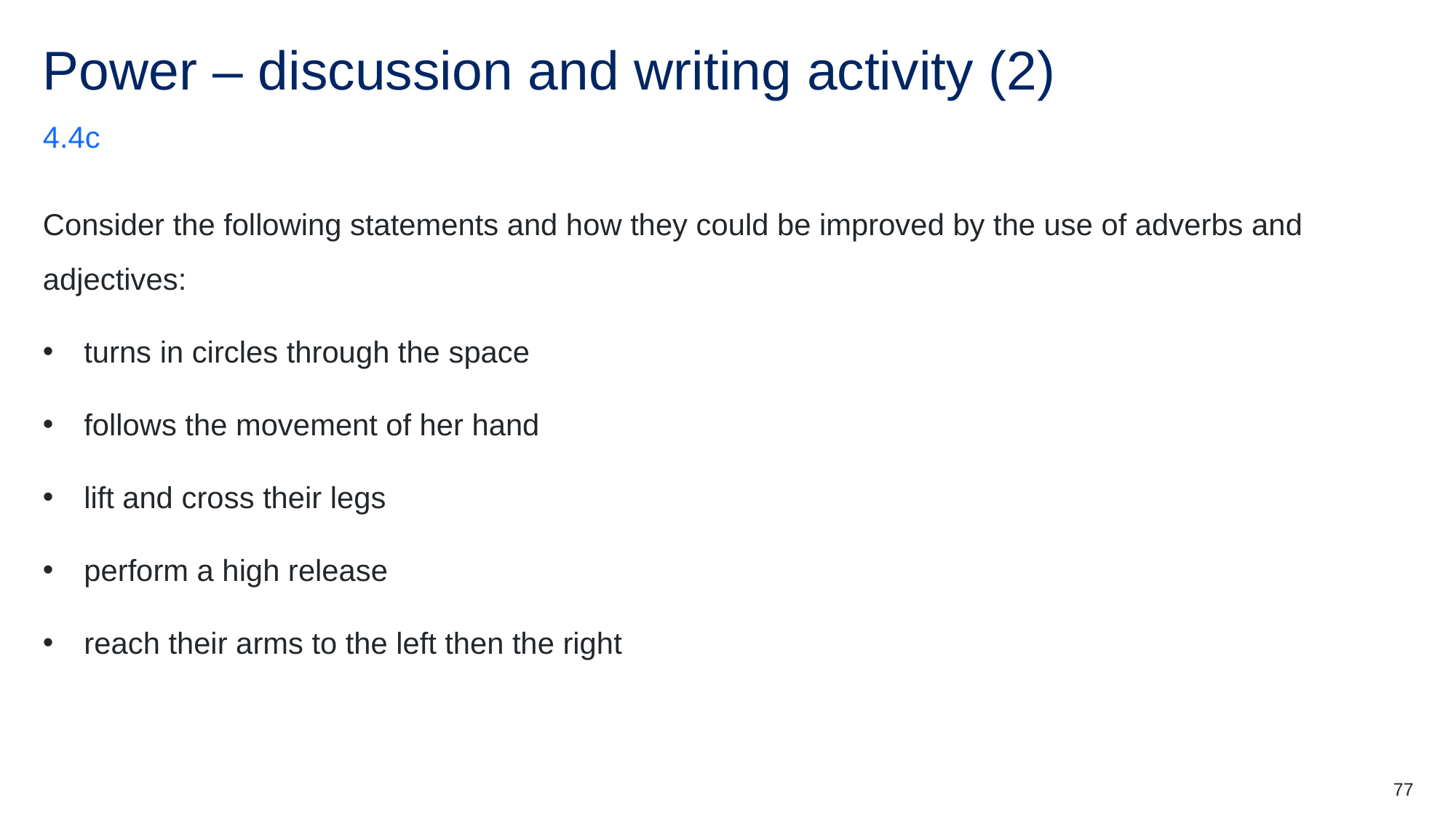

# Power – discussion and writing activity (2)
4.4c
Consider the following statements and how they could be improved by the use of adverbs and adjectives:
turns in circles through the space
follows the movement of her hand
lift and cross their legs
perform a high release
reach their arms to the left then the right
77